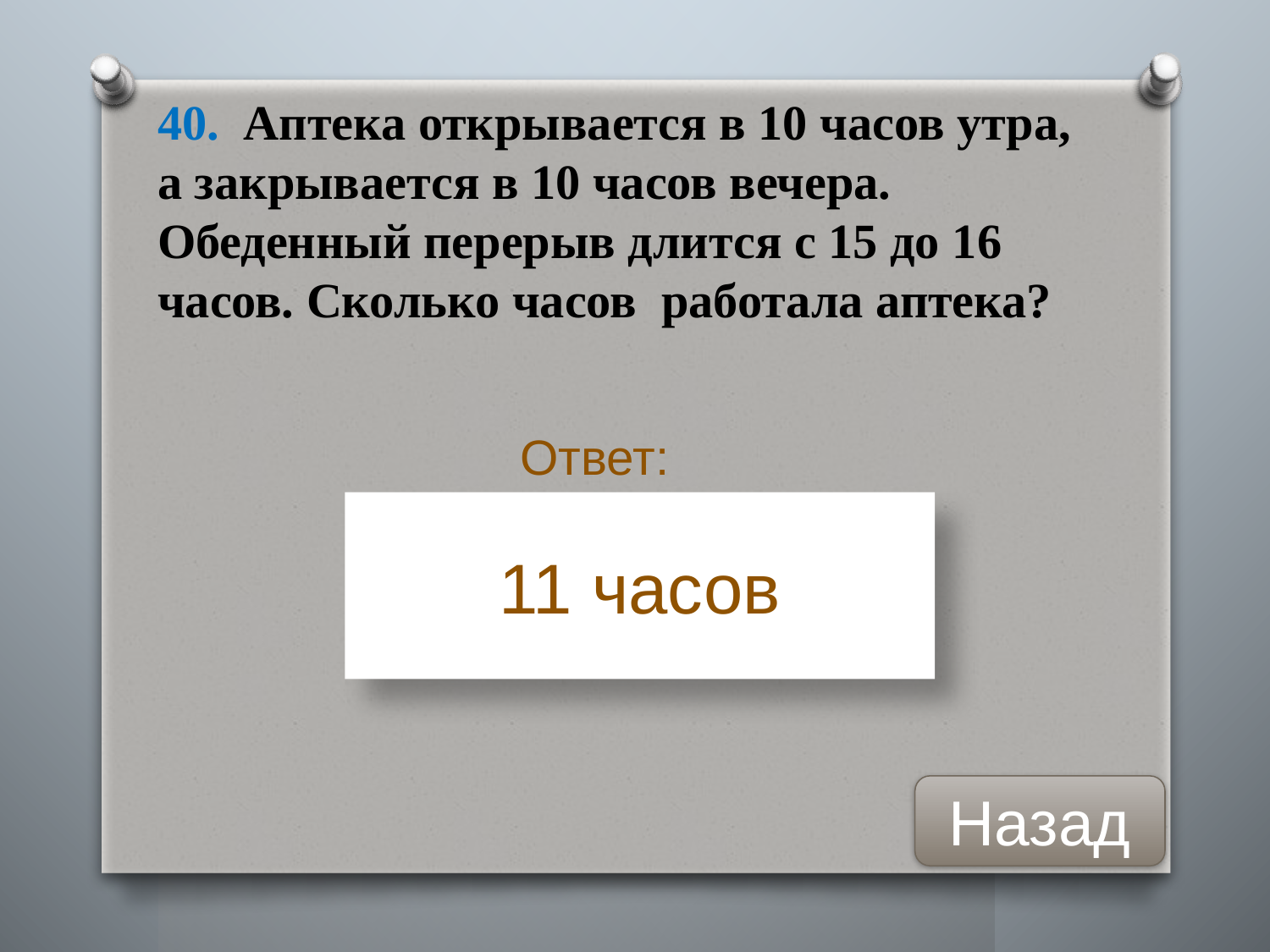

40.  Аптека открывается в 10 часов утра, а закрывается в 10 часов вечера. Обеденный перерыв длится с 15 до 16 часов. Сколько часов  работала аптека?
Ответ:
11 часов
Назад